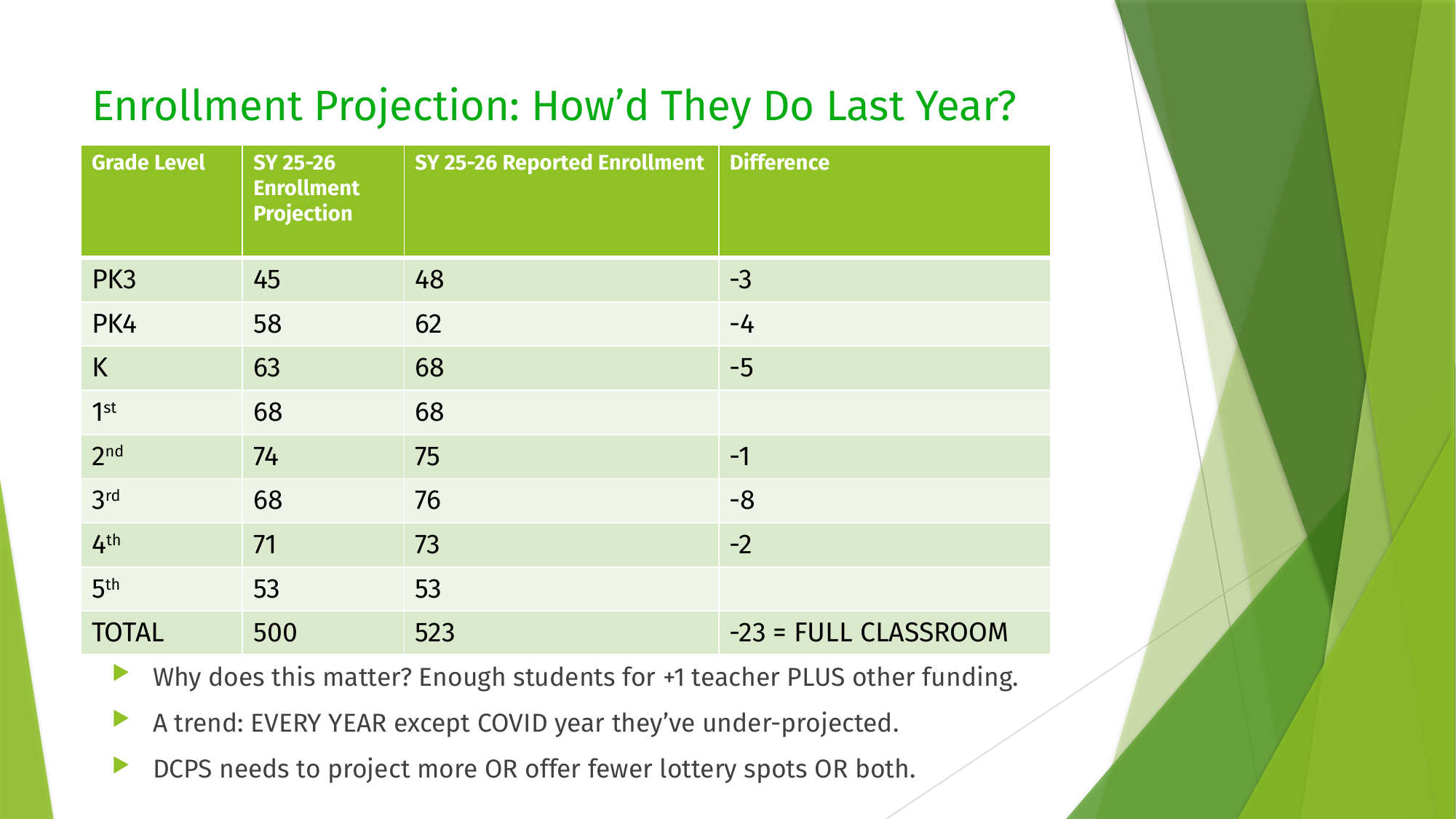

# Enrollment Projection: How’d They Do Last Year?
| Grade Level | SY 25-26 Enrollment Projection | SY 25-26 Reported Enrollment | Difference |
| --- | --- | --- | --- |
| PK3 | 45 | 48 | -3 |
| PK4 | 58 | 62 | -4 |
| K | 63 | 68 | -5 |
| 1st | 68 | 68 |  |
| 2nd | 74 | 75 | -1 |
| 3rd | 68 | 76 | -8 |
| 4th | 71 | 73 | -2 |
| 5th | 53 | 53 |  |
| TOTAL | 500 | 523 | -23 = FULL CLASSROOM |
Why does this matter? Enough students for +1 teacher PLUS other funding.
A trend: EVERY YEAR except COVID year they’ve under-projected.
DCPS needs to project more OR offer fewer lottery spots OR both.